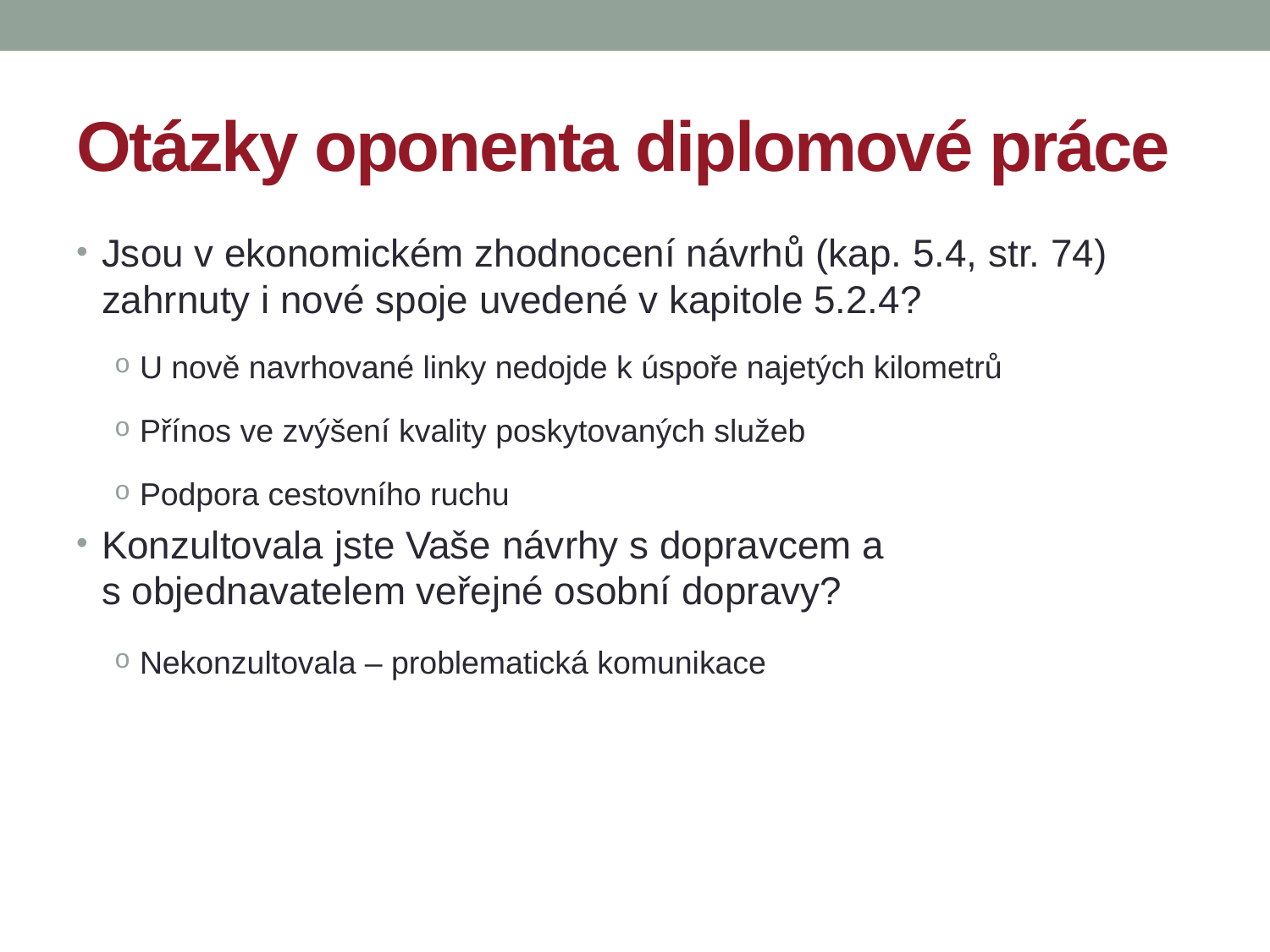

# Otázky oponenta diplomové práce
Jsou v ekonomickém zhodnocení návrhů (kap. 5.4, str. 74) zahrnuty i nové spoje uvedené v kapitole 5.2.4?
U nově navrhované linky nedojde k úspoře najetých kilometrů
Přínos ve zvýšení kvality poskytovaných služeb
Podpora cestovního ruchu
Konzultovala jste Vaše návrhy s dopravcem a s objednavatelem veřejné osobní dopravy?
Nekonzultovala – problematická komunikace